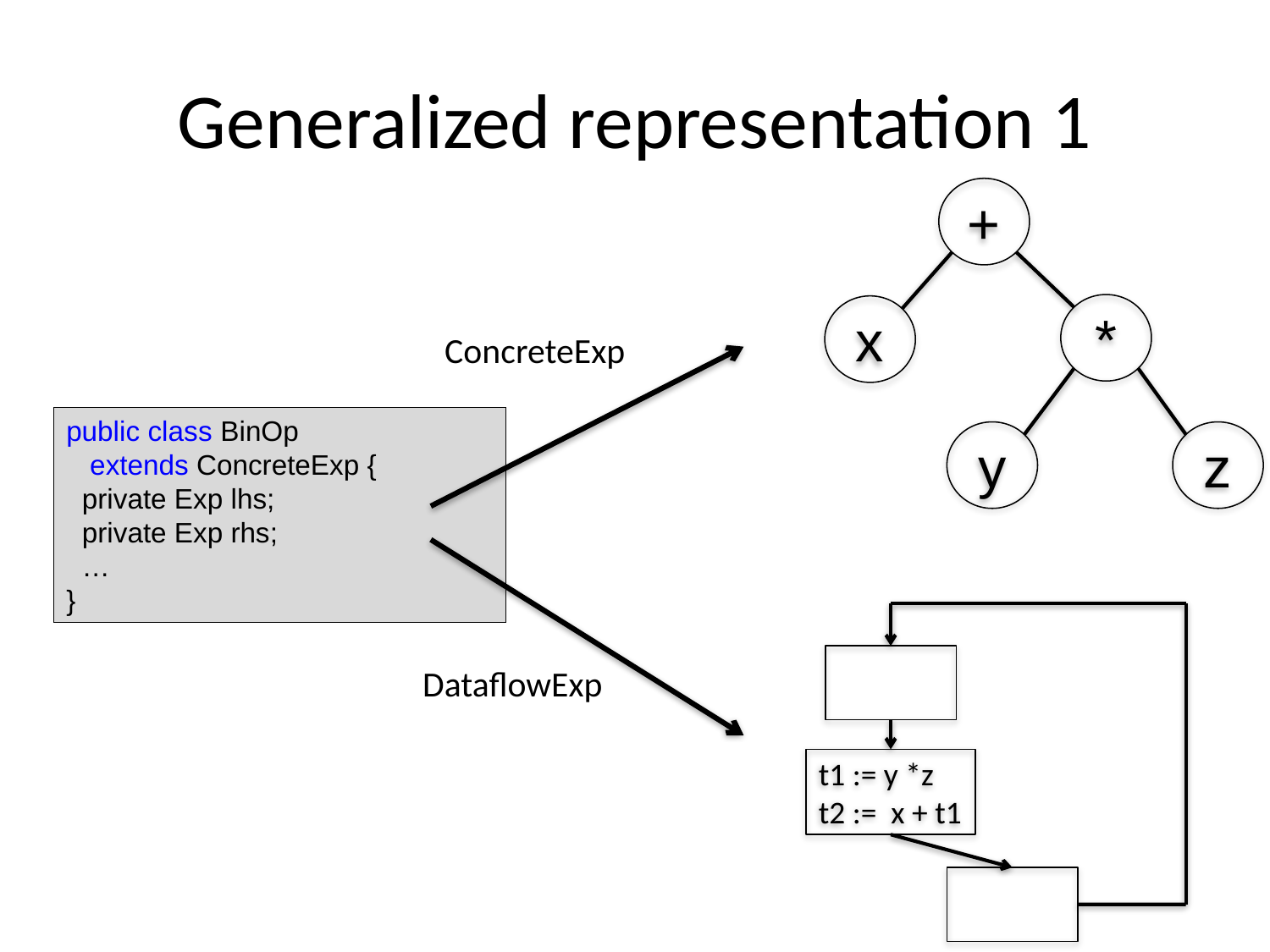

# Generalized representation 1
+
*
x
ConcreteExp
public class BinOp
   extends ConcreteExp {
  private Exp lhs;
  private Exp rhs;
  …
}
y
z

DataflowExp
t1 := y *z
t2 :=  x + t1